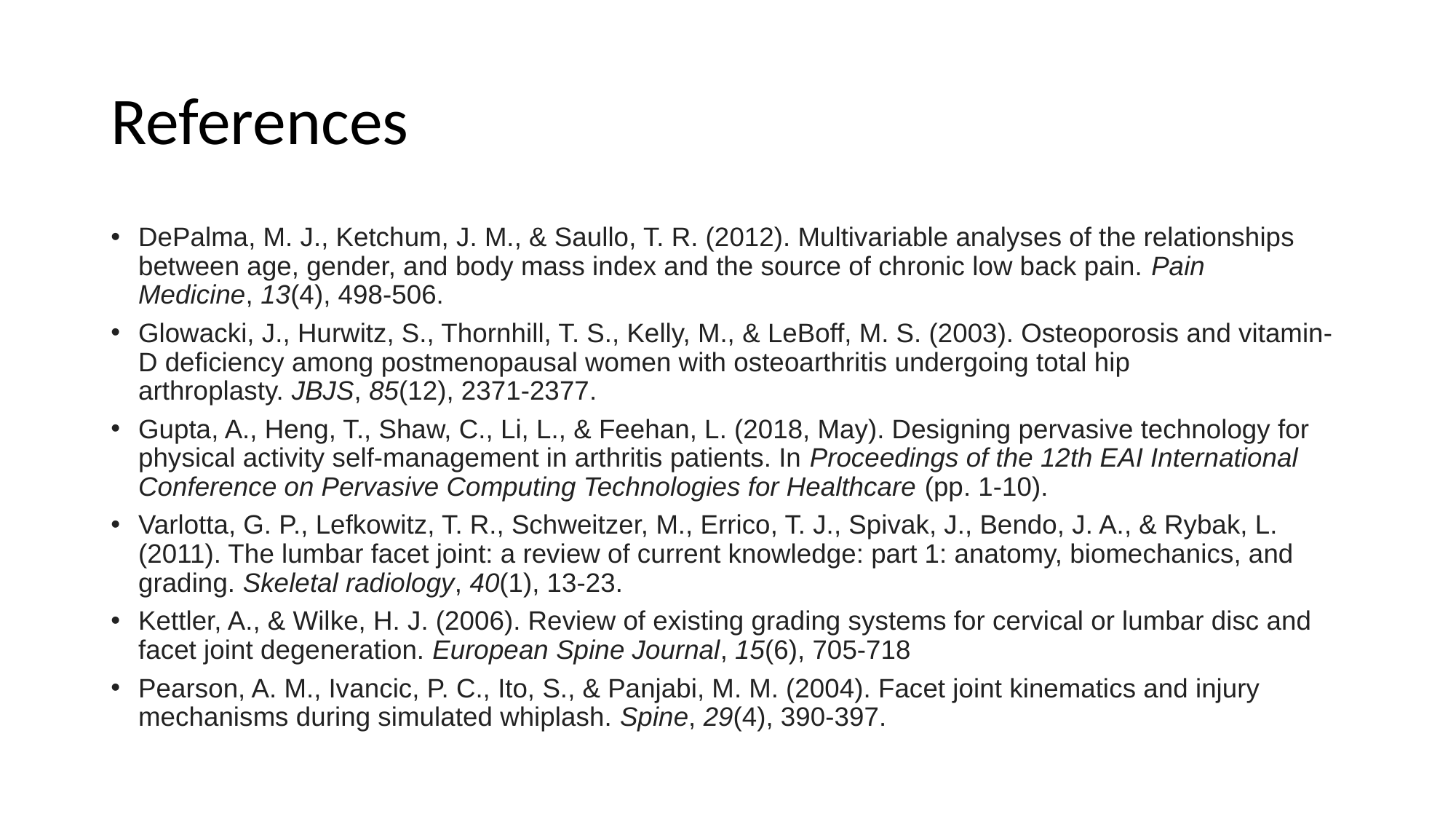

# References
DePalma, M. J., Ketchum, J. M., & Saullo, T. R. (2012). Multivariable analyses of the relationships between age, gender, and body mass index and the source of chronic low back pain. Pain Medicine, 13(4), 498-506.
Glowacki, J., Hurwitz, S., Thornhill, T. S., Kelly, M., & LeBoff, M. S. (2003). Osteoporosis and vitamin-D deficiency among postmenopausal women with osteoarthritis undergoing total hip arthroplasty. JBJS, 85(12), 2371-2377.
Gupta, A., Heng, T., Shaw, C., Li, L., & Feehan, L. (2018, May). Designing pervasive technology for physical activity self-management in arthritis patients. In Proceedings of the 12th EAI International Conference on Pervasive Computing Technologies for Healthcare (pp. 1-10).
Varlotta, G. P., Lefkowitz, T. R., Schweitzer, M., Errico, T. J., Spivak, J., Bendo, J. A., & Rybak, L. (2011). The lumbar facet joint: a review of current knowledge: part 1: anatomy, biomechanics, and grading. Skeletal radiology, 40(1), 13-23.
Kettler, A., & Wilke, H. J. (2006). Review of existing grading systems for cervical or lumbar disc and facet joint degeneration. European Spine Journal, 15(6), 705-718
Pearson, A. M., Ivancic, P. C., Ito, S., & Panjabi, M. M. (2004). Facet joint kinematics and injury mechanisms during simulated whiplash. Spine, 29(4), 390-397.